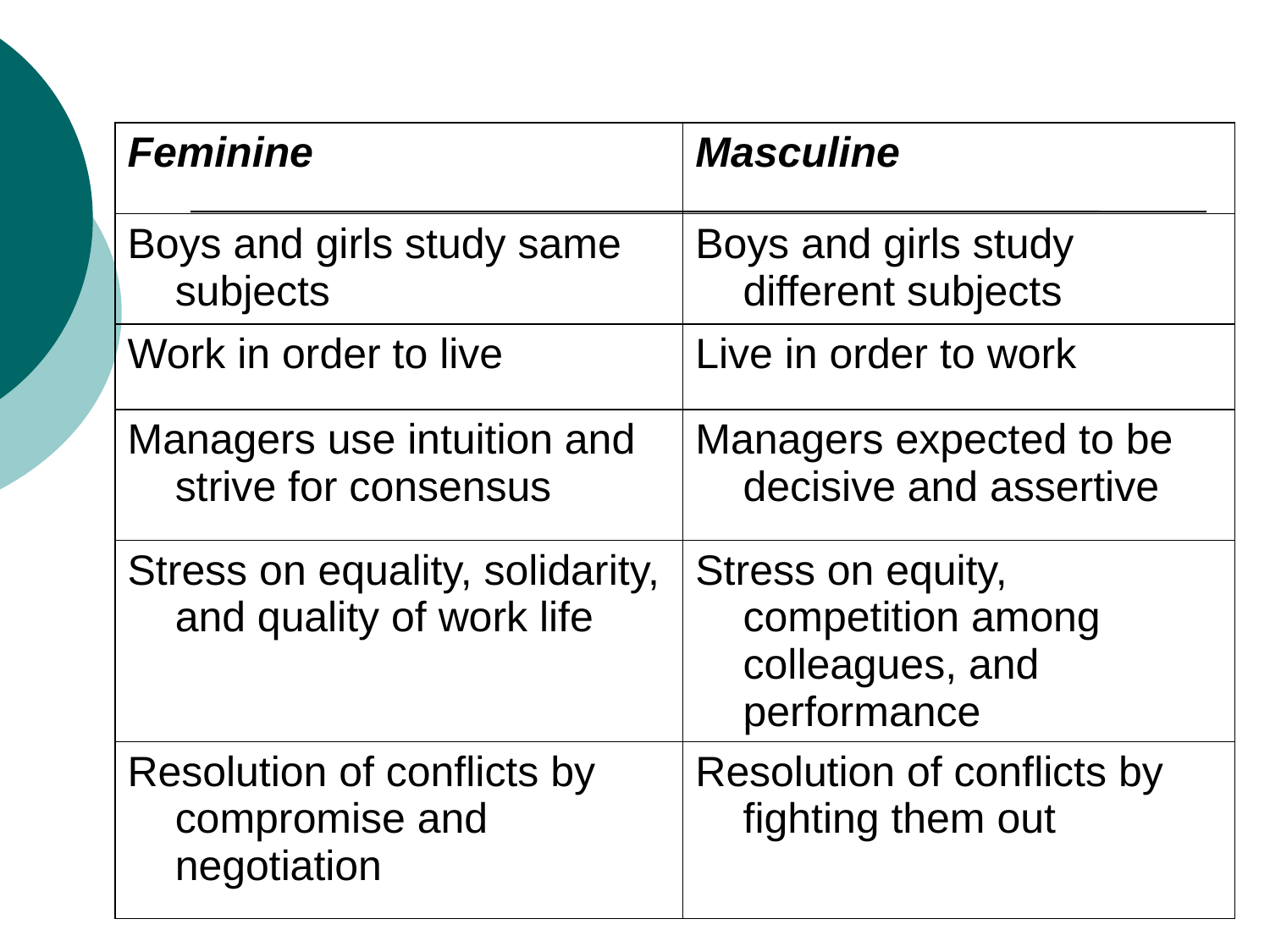

| Feminine | Masculine |
| --- | --- |
| Boys and girls study same subjects | Boys and girls study different subjects |
| Work in order to live | Live in order to work |
| Managers use intuition and strive for consensus | Managers expected to be decisive and assertive |
| Stress on equality, solidarity, and quality of work life | Stress on equity, competition among colleagues, and performance |
| Resolution of conflicts by compromise and negotiation | Resolution of conflicts by fighting them out |